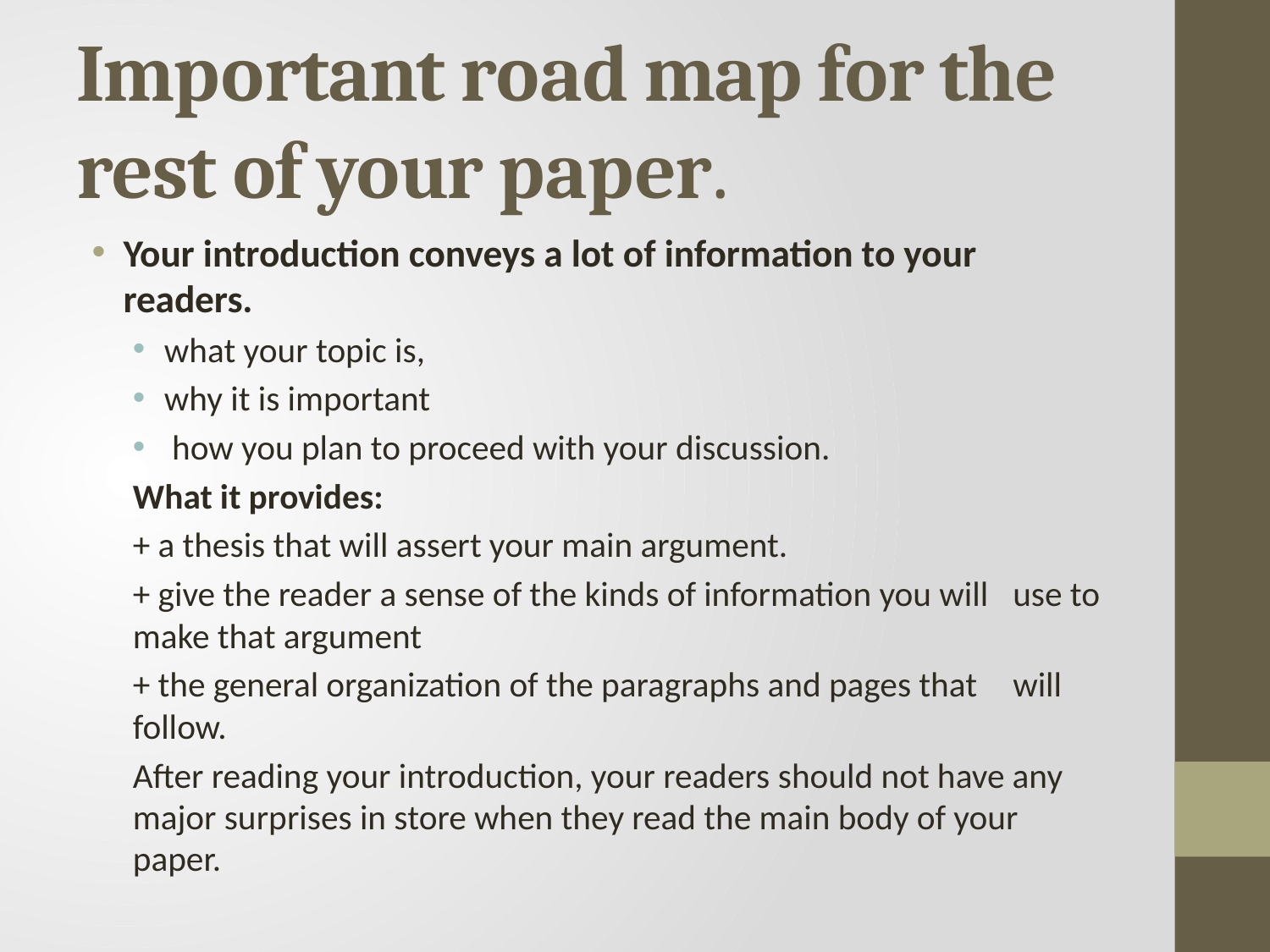

# Important road map for the rest of your paper.
Your introduction conveys a lot of information to your readers.
what your topic is,
why it is important
 how you plan to proceed with your discussion.
What it provides:
	+ a thesis that will assert your main argument.
	+ give the reader a sense of the kinds of information you will 		use to make that argument
	+ the general organization of the paragraphs and pages that 	will follow.
After reading your introduction, your readers should not have any major surprises in store when they read the main body of your paper.